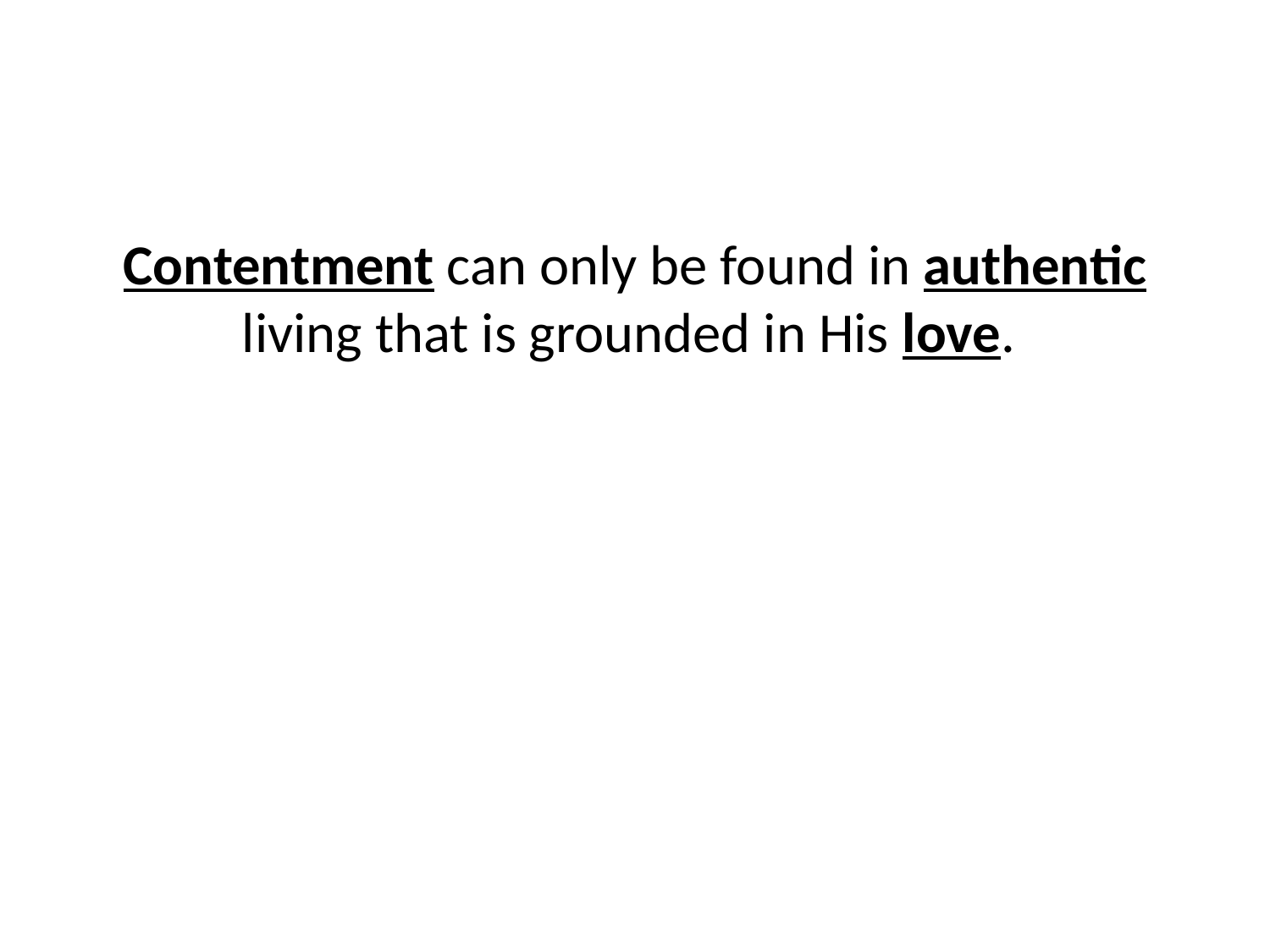

#
Contentment can only be found in authentic living that is grounded in His love.